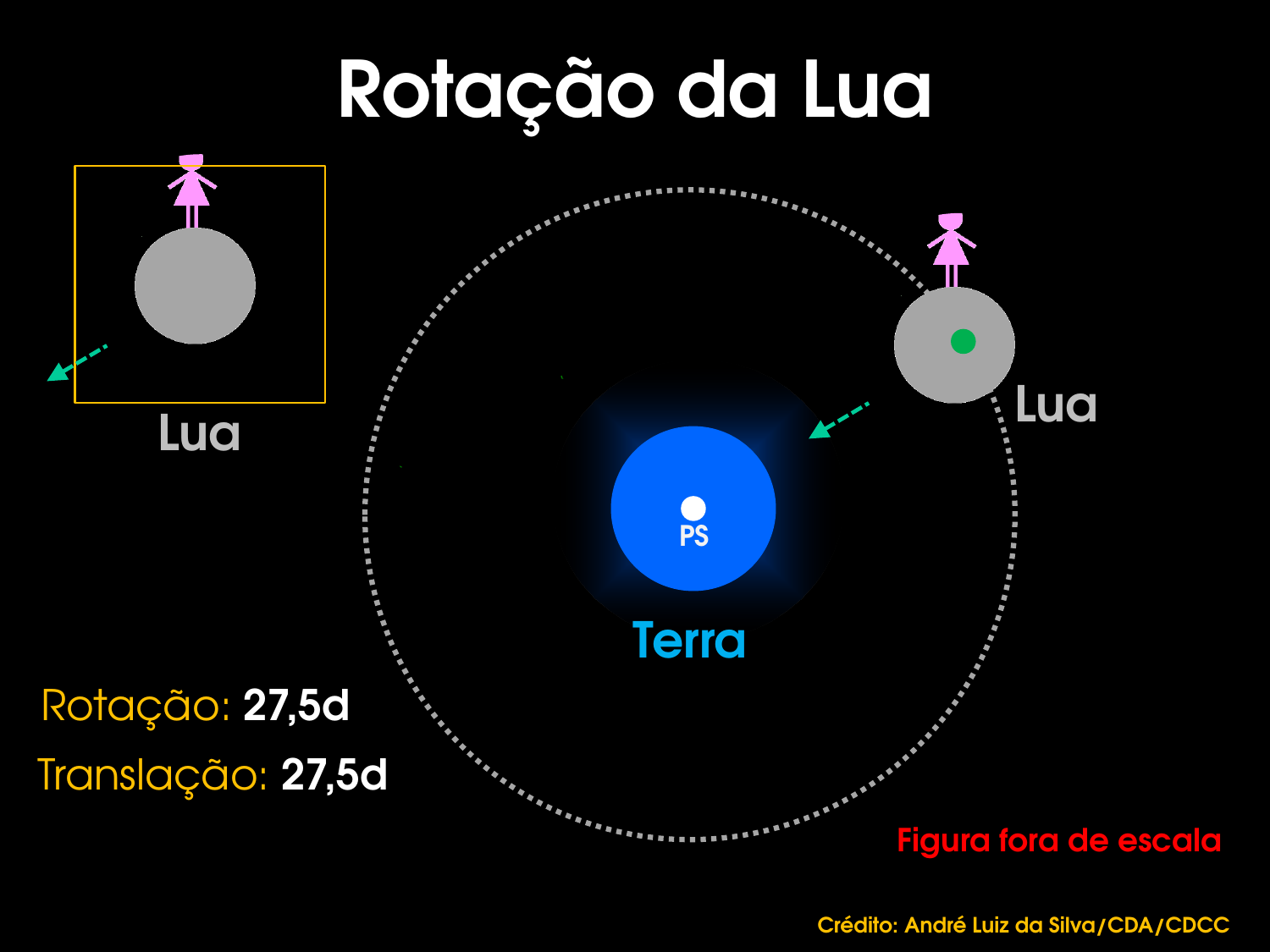

# Rotação da Lua

Lua
Lua

PS
Terra
Rotação: 27,5d
Translação: 27,5d
Figura fora de escala
Crédito: André Luiz da Silva/CDA/CDCC